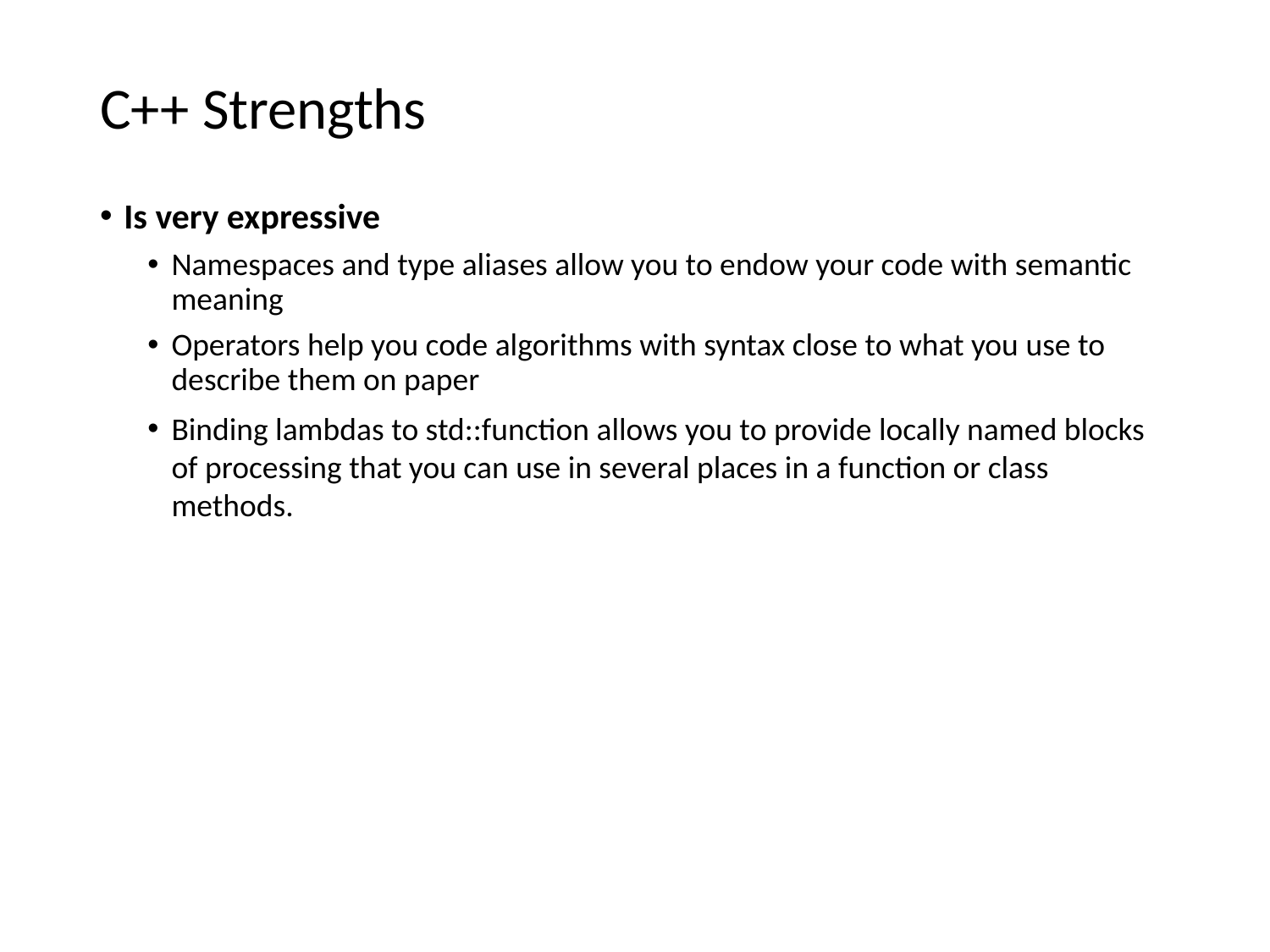

# C++ Strengths
Is very expressive
Namespaces and type aliases allow you to endow your code with semantic meaning
Operators help you code algorithms with syntax close to what you use to describe them on paper
Binding lambdas to std::function allows you to provide locally named blocks of processing that you can use in several places in a function or class methods.